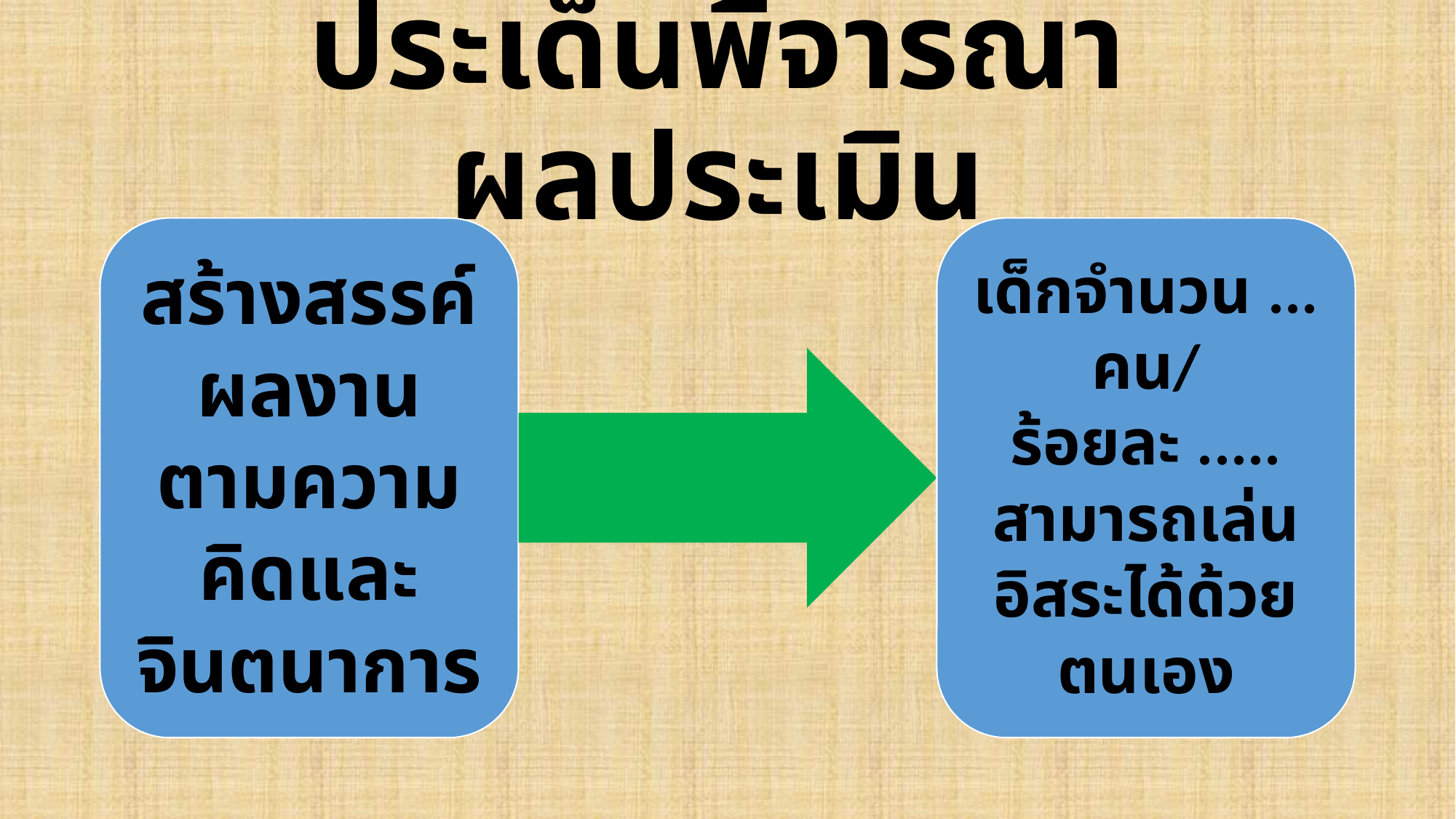

# ประเด็นพิจารณา ผลประเมิน
สร้างสรรค์ผลงานตามความคิดและจินตนาการ
เด็กจำนวน ... คน/
ร้อยละ ..... สามารถเล่นอิสระได้ด้วยตนเอง